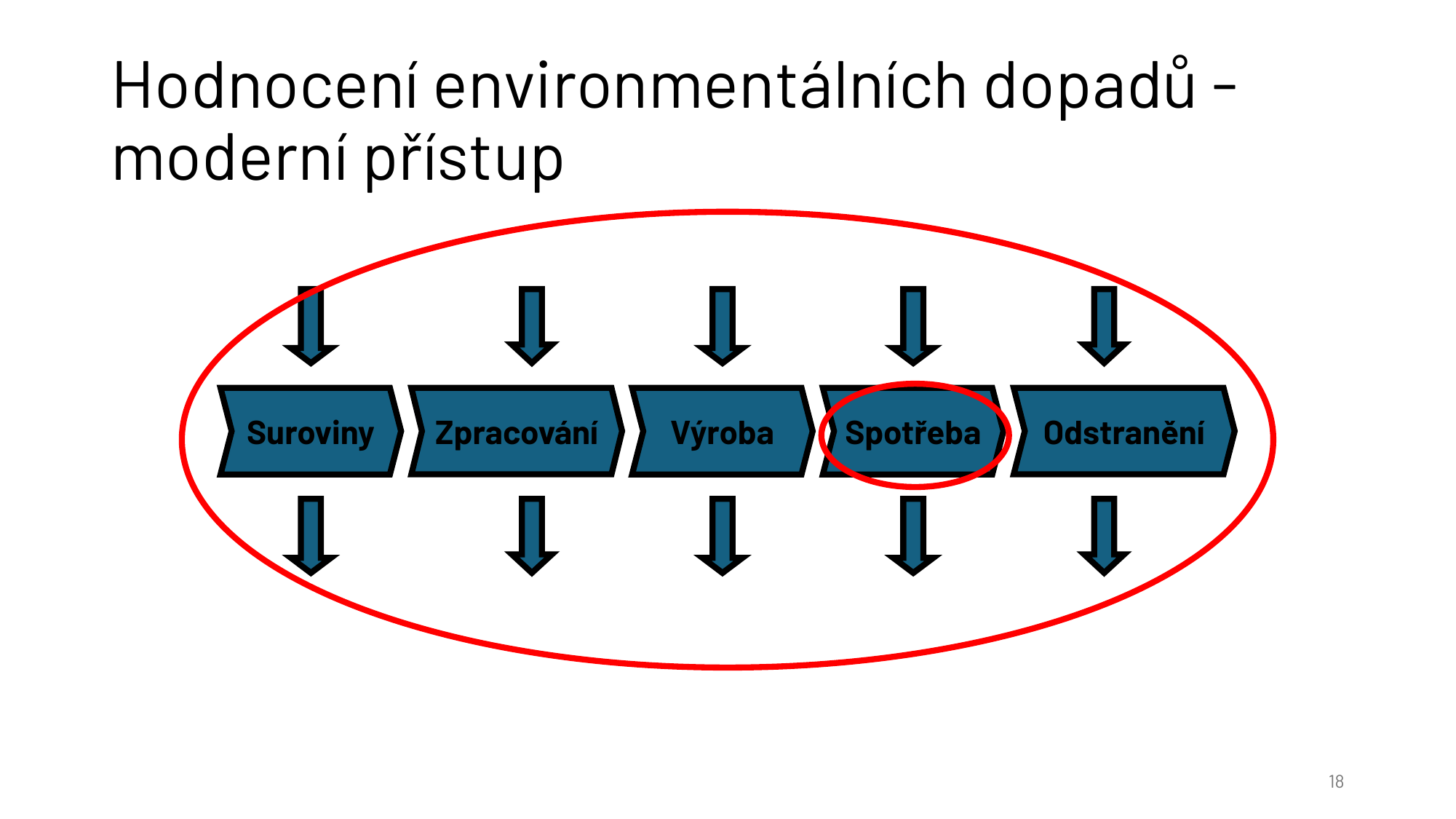

# Hodnocení environmentálních dopadů - moderní přístup

Suroviny

Výroba

Spotřeba

Zpracování
Odstranění

18